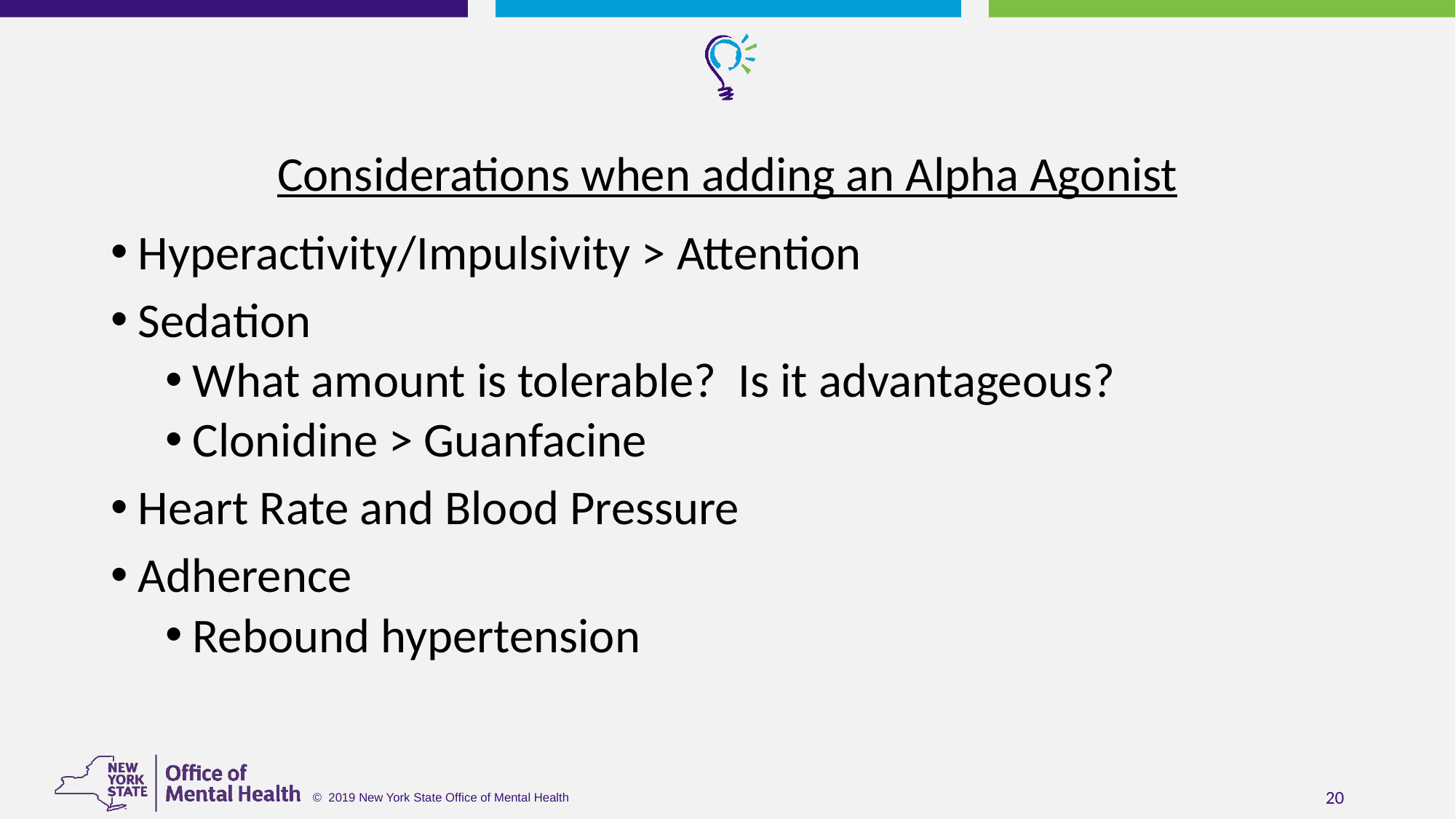

# Considerations when adding an Alpha Agonist
Hyperactivity/Impulsivity > Attention
Sedation
What amount is tolerable?  Is it advantageous?
Clonidine > Guanfacine
Heart Rate and Blood Pressure
Adherence
Rebound hypertension